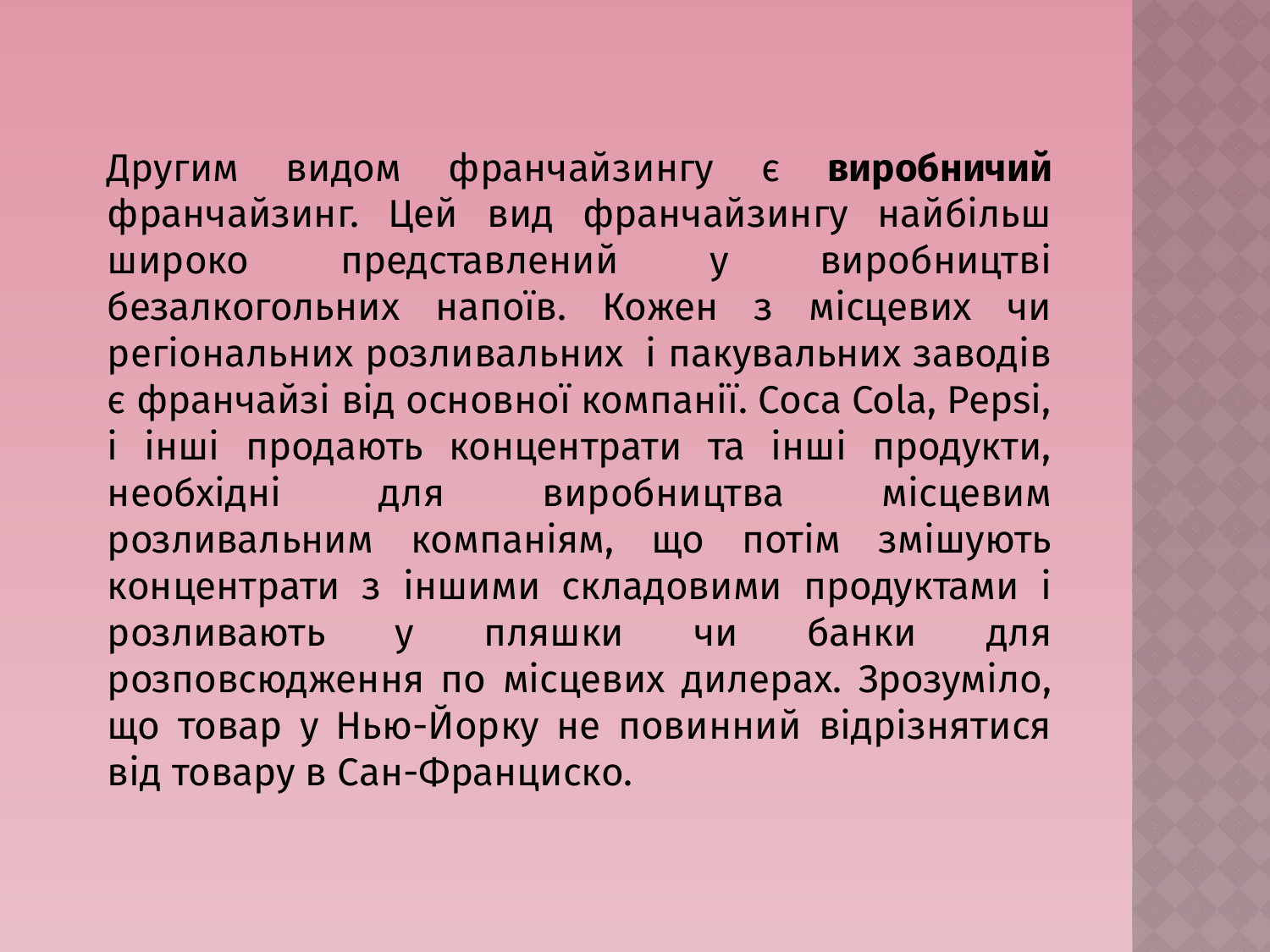

Другим видом франчайзингу є виробничий франчайзинг. Цей вид франчайзингу найбільш широко представлений у виробництві безалкогольних напоїв. Кожен з місцевих чи регіональних розливальних  і пакувальних заводів є франчайзі від основної компанії. Coca Cola, Pepsi, і інші продають концентрати та інші продукти, необхідні для виробництва місцевим розливальним компаніям, що потім змішують концентрати з іншими складовими продуктами і розливають у пляшки чи банки для розповсюдження по місцевих дилерах. Зрозуміло, що товар у Нью-Йорку не повинний відрізнятися від товару в Сан-Франциско.